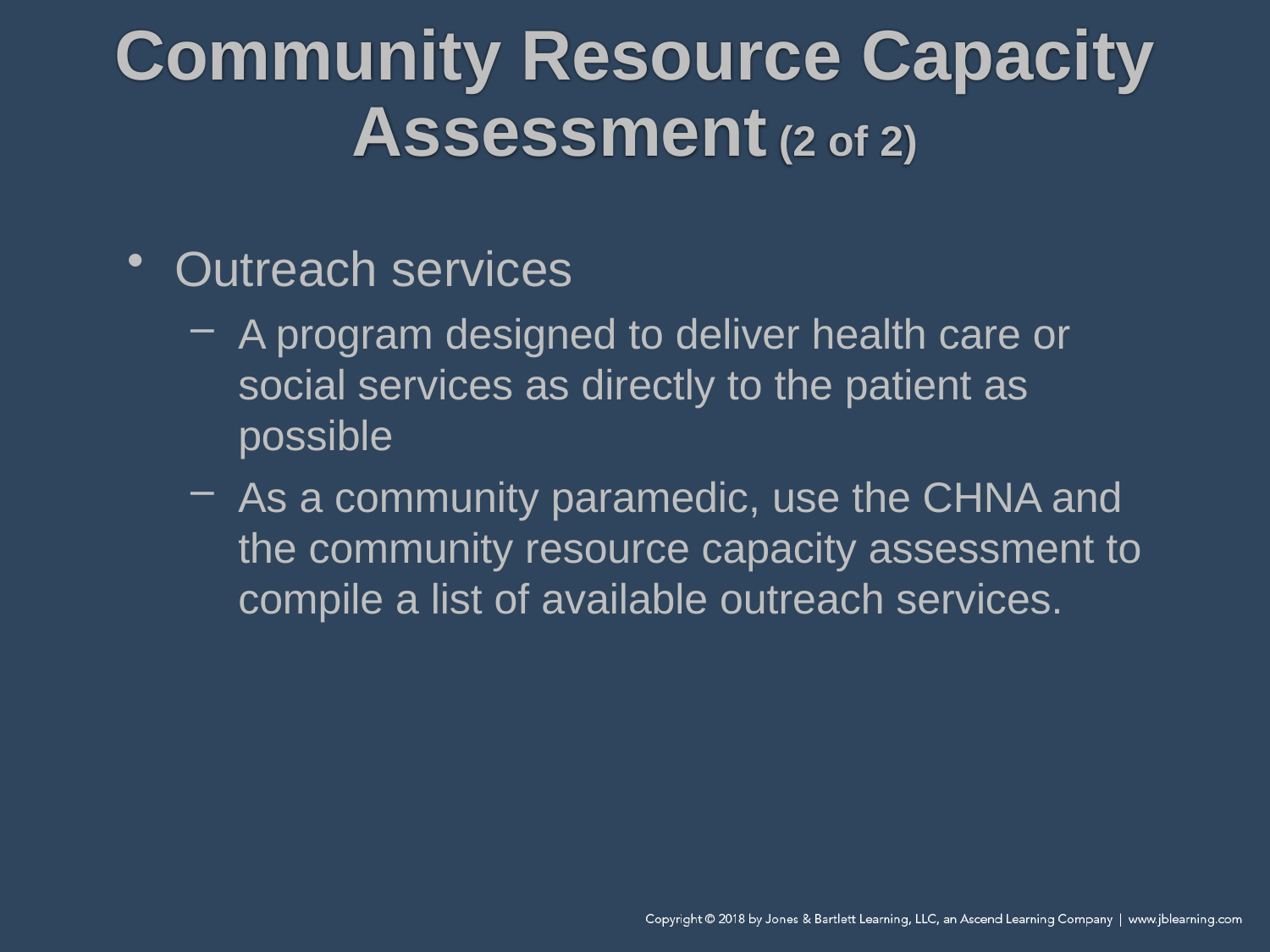

# Community Resource Capacity Assessment (2 of 2)
Outreach services
A program designed to deliver health care or social services as directly to the patient as possible
As a community paramedic, use the CHNA and the community resource capacity assessment to compile a list of available outreach services.